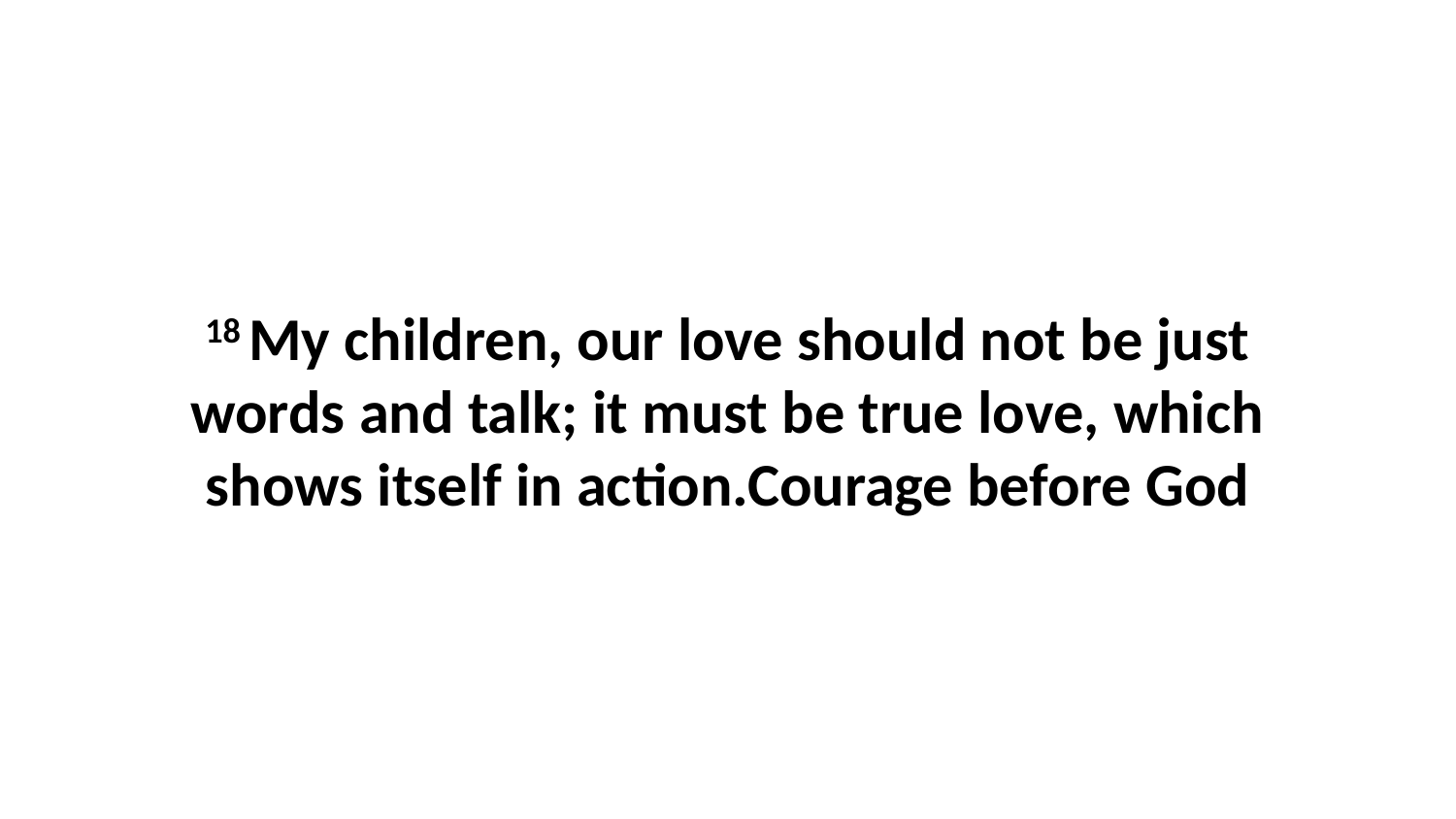

18 My children, our love should not be just words and talk; it must be true love, which shows itself in action.Courage before God